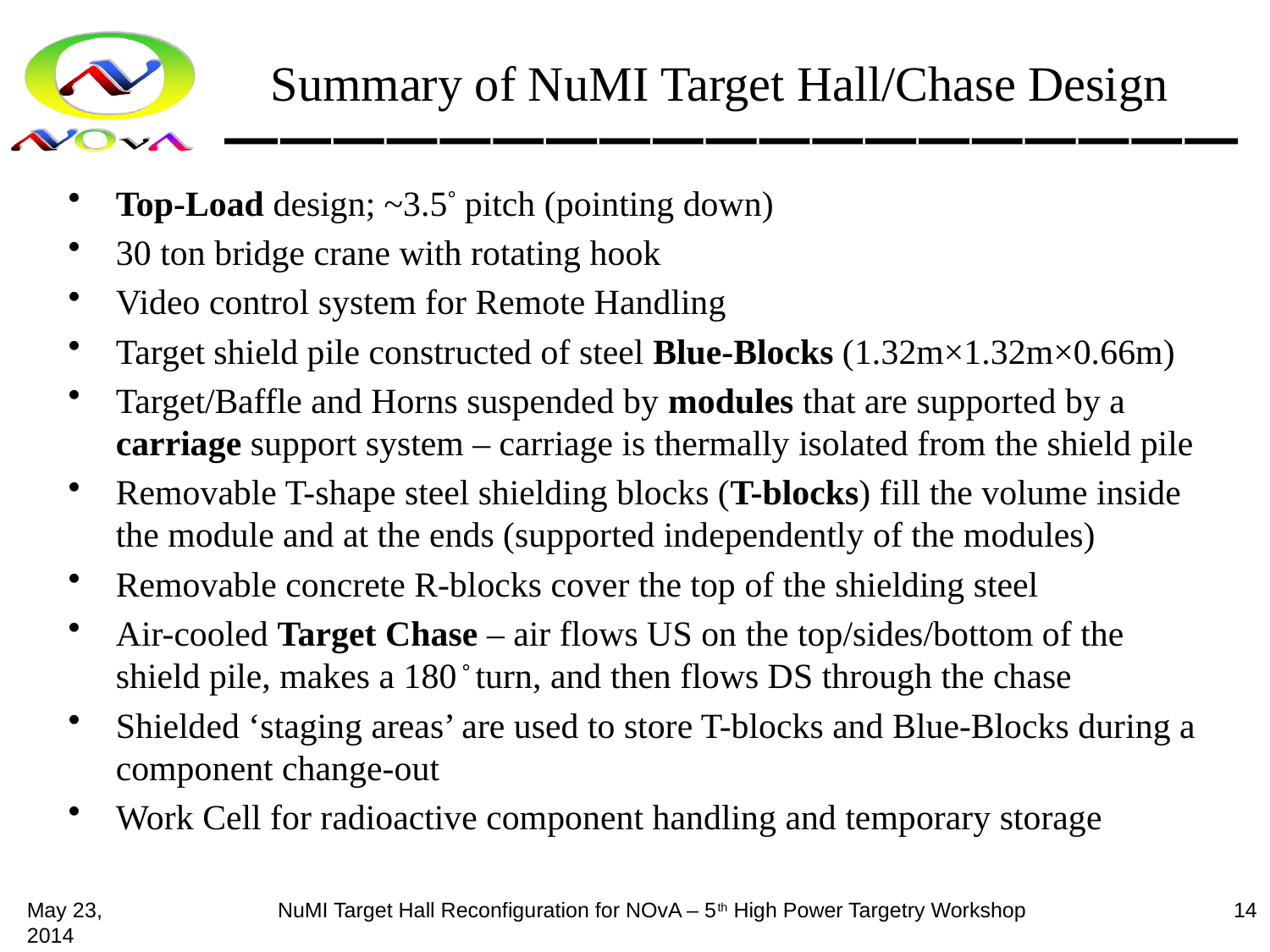

# Summary of NuMI Target Hall/Chase Design
Top-Load design; ~3.5° pitch (pointing down)
30 ton bridge crane with rotating hook
Video control system for Remote Handling
Target shield pile constructed of steel Blue-Blocks (1.32m×1.32m×0.66m)
Target/Baffle and Horns suspended by modules that are supported by a carriage support system – carriage is thermally isolated from the shield pile
Removable T-shape steel shielding blocks (T-blocks) fill the volume inside the module and at the ends (supported independently of the modules)
Removable concrete R-blocks cover the top of the shielding steel
Air-cooled Target Chase – air flows US on the top/sides/bottom of the shield pile, makes a 180 ° turn, and then flows DS through the chase
Shielded ‘staging areas’ are used to store T-blocks and Blue-Blocks during a component change-out
Work Cell for radioactive component handling and temporary storage

May 23, 2014
NuMI Target Hall Reconfiguration for NOvA – 5th High Power Targetry Workshop
14